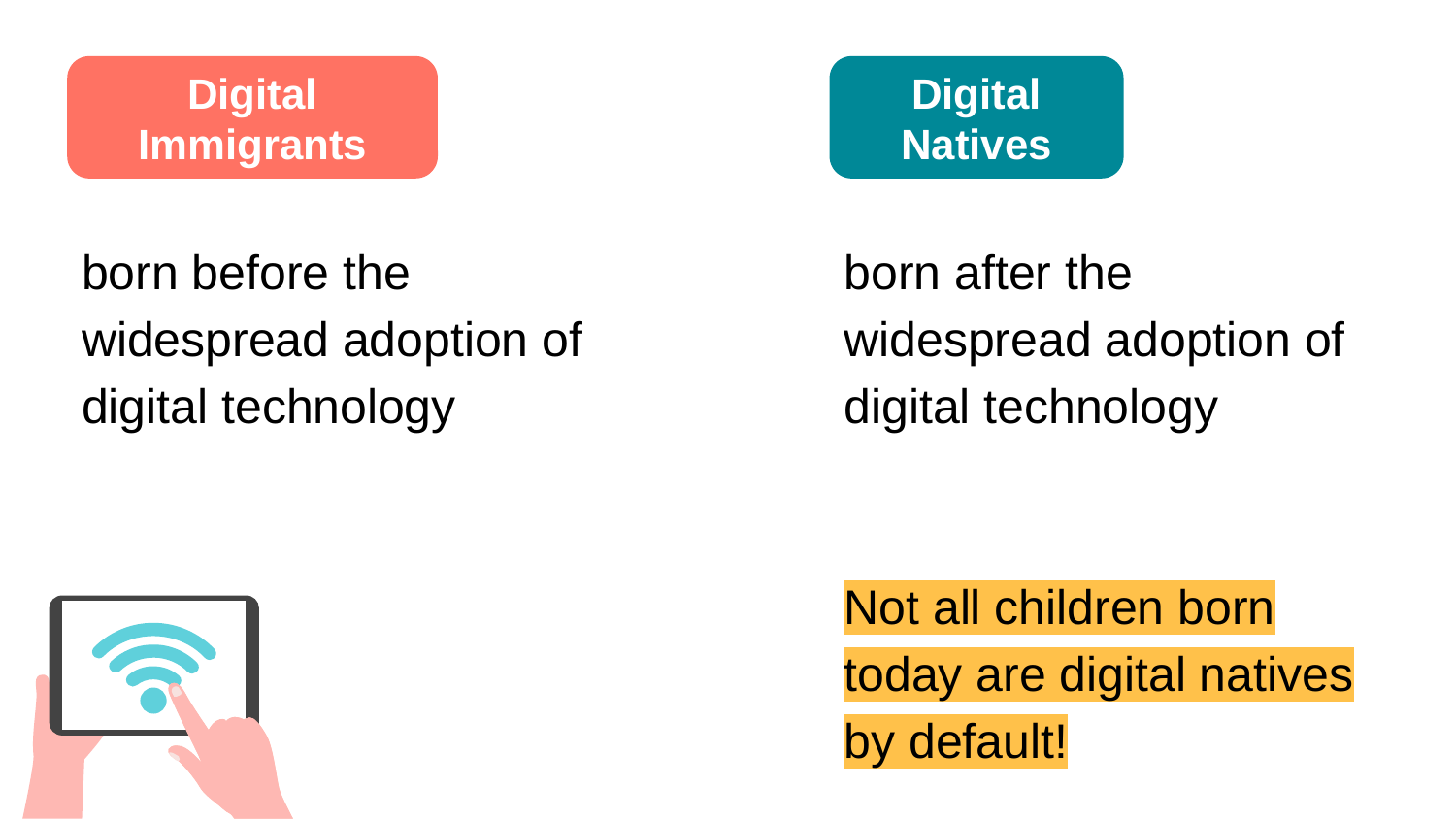

Digital Natives
Digital Immigrants
born after the widespread adoption of digital technology

Not all children born today are digital natives by default!

born before the widespread adoption of digital technology